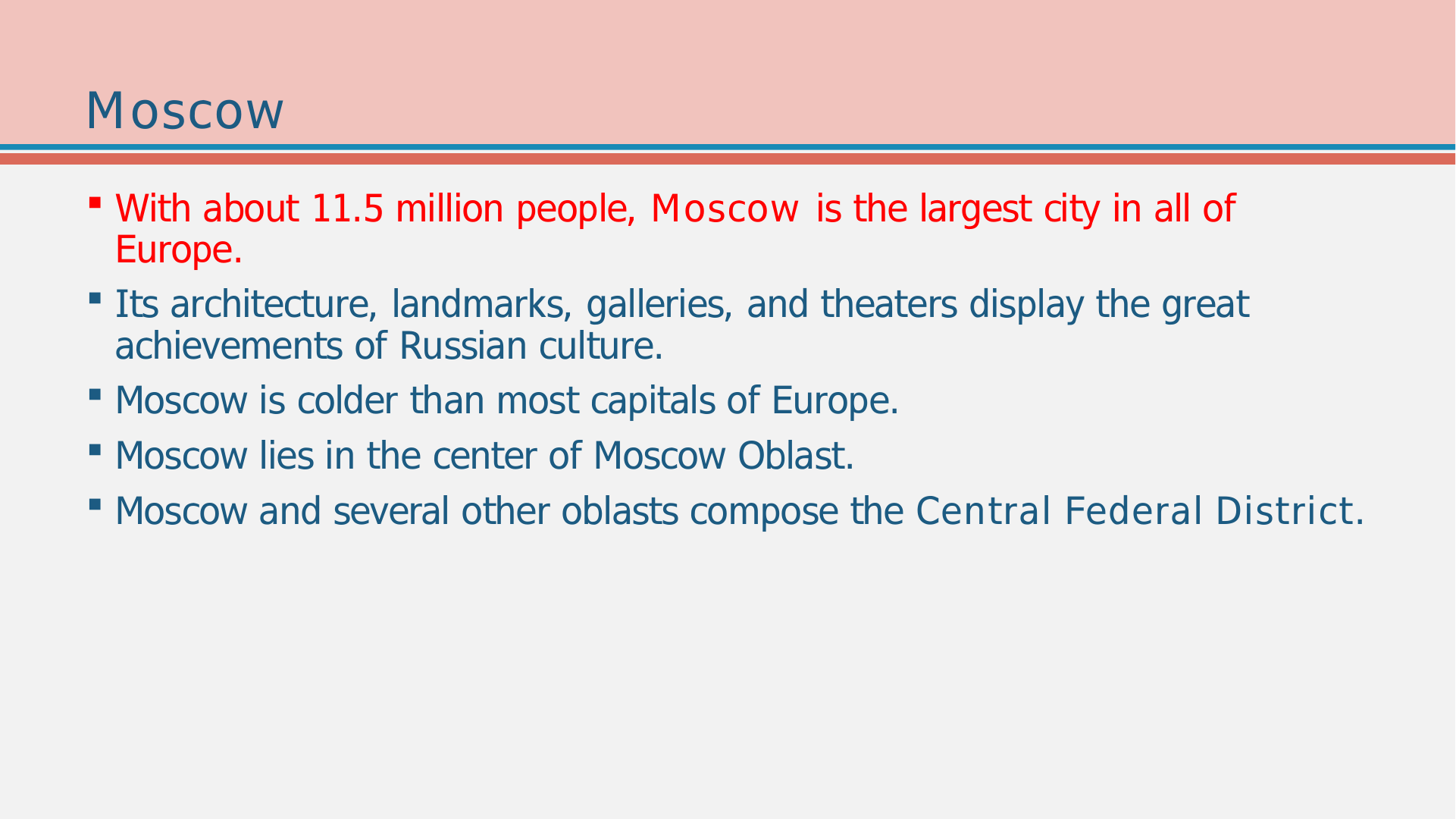

# Moscow
With about 11.5 million people, Moscow is the largest city in all of Europe.
Its architecture, landmarks, galleries, and theaters display the great achievements of Russian culture.
Moscow is colder than most capitals of Europe.
Moscow lies in the center of Moscow Oblast.
Moscow and several other oblasts compose the Central Federal District.